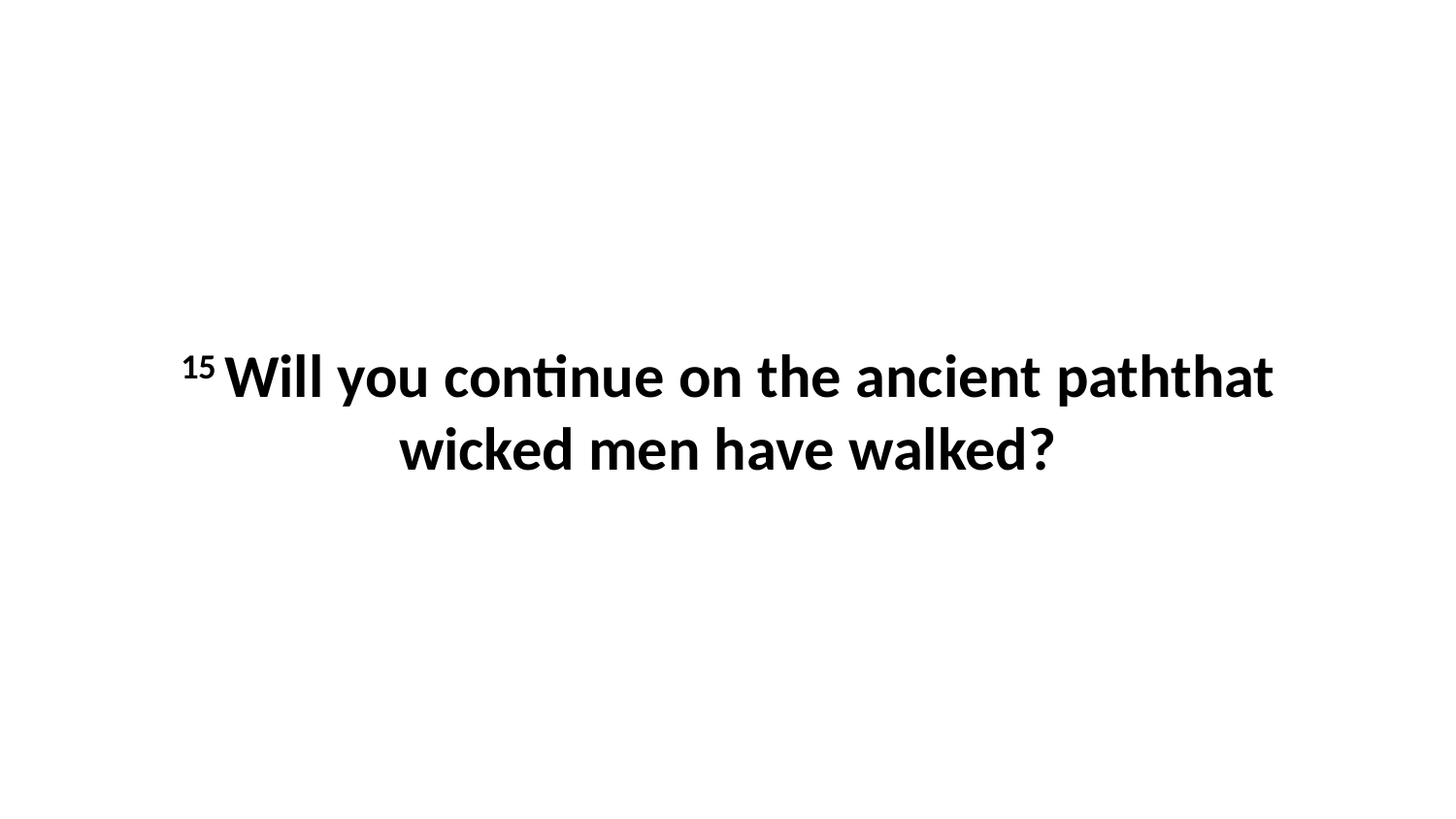

15 Will you continue on the ancient paththat wicked men have walked?